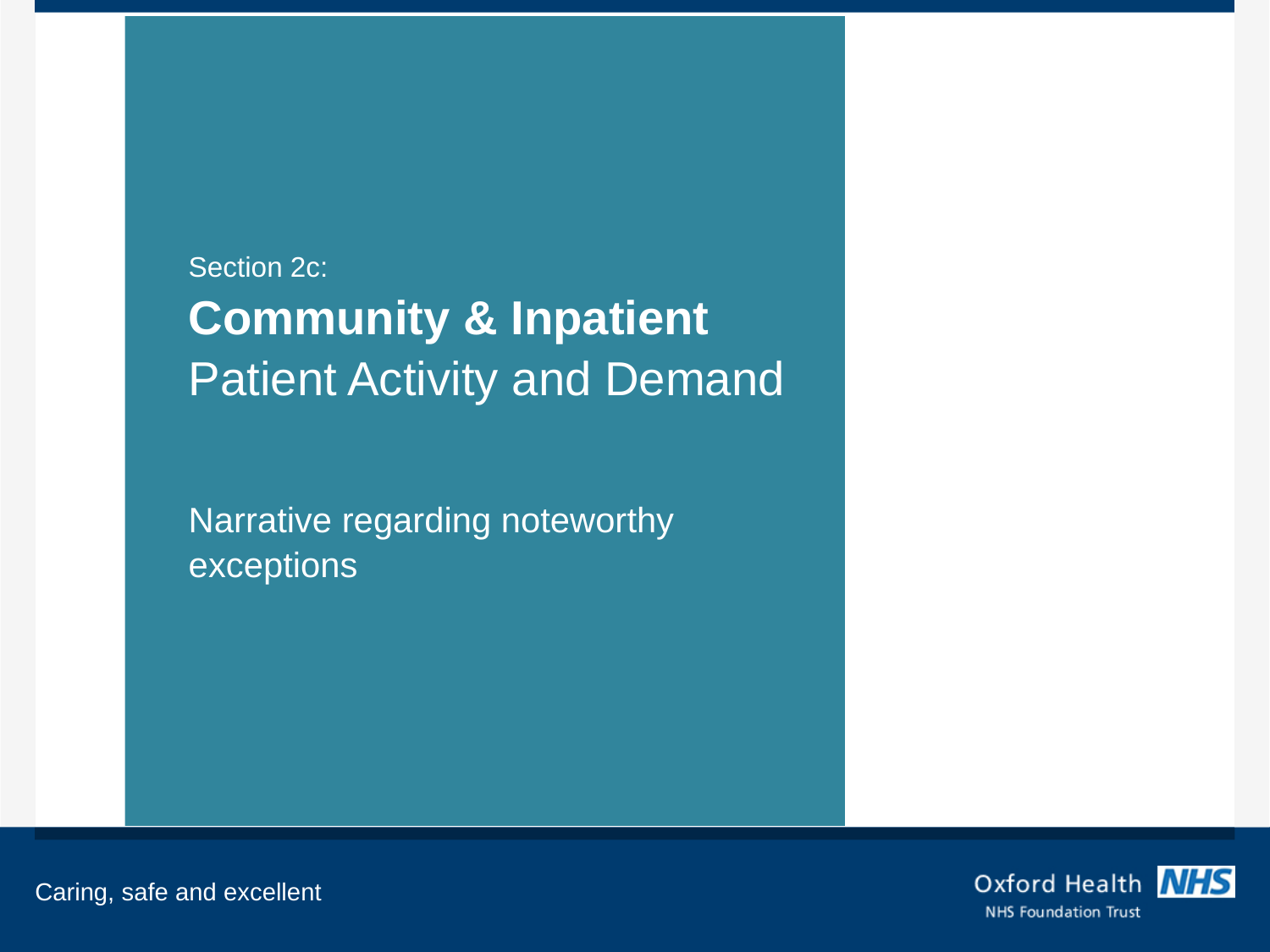

Section 2c:
Community & Inpatient Patient Activity and Demand

Narrative regarding noteworthy exceptions